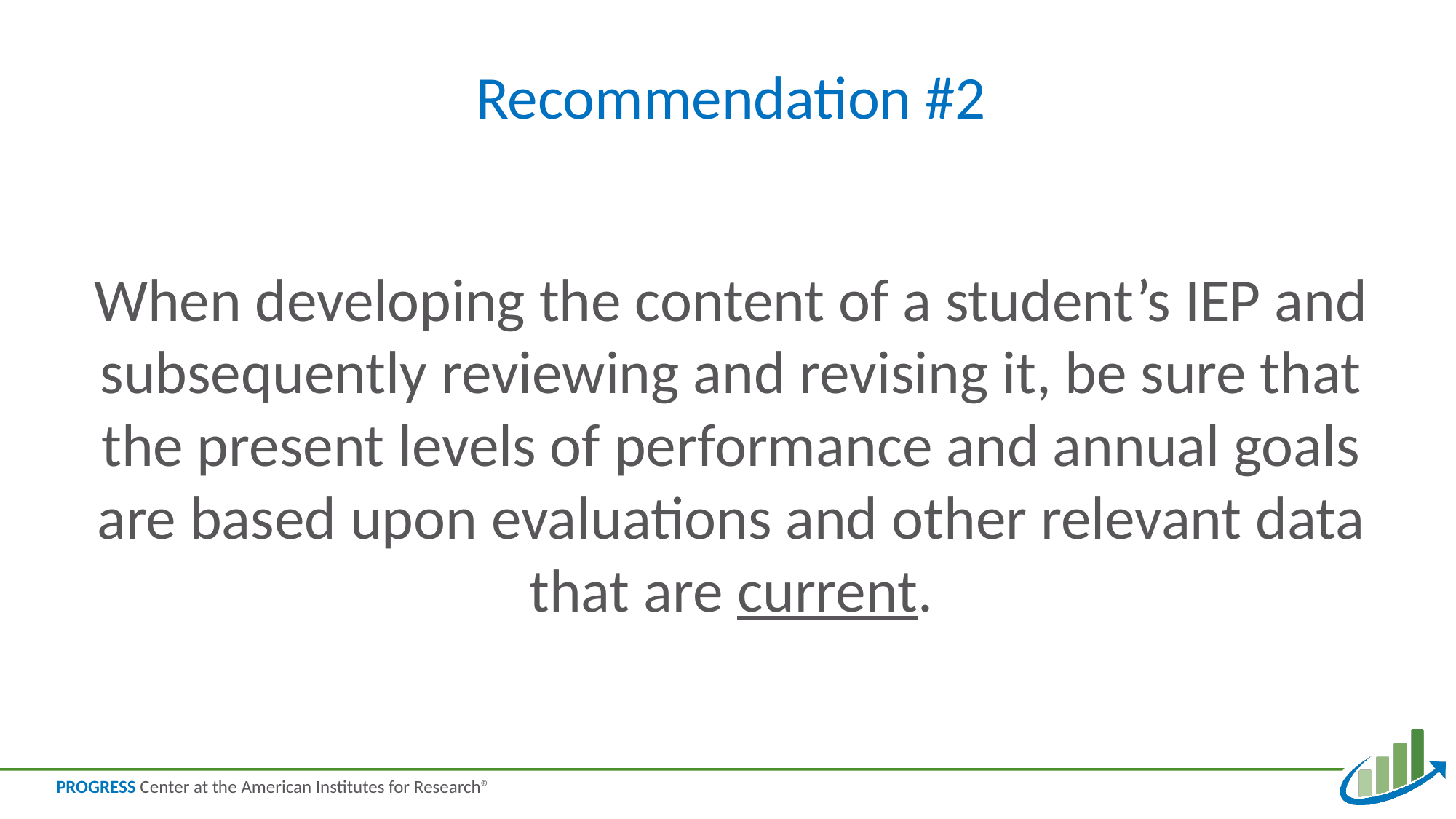

# Recommendation #2
When developing the content of a student’s IEP and subsequently reviewing and revising it, be sure that the present levels of performance and annual goals are based upon evaluations and other relevant data that are current.